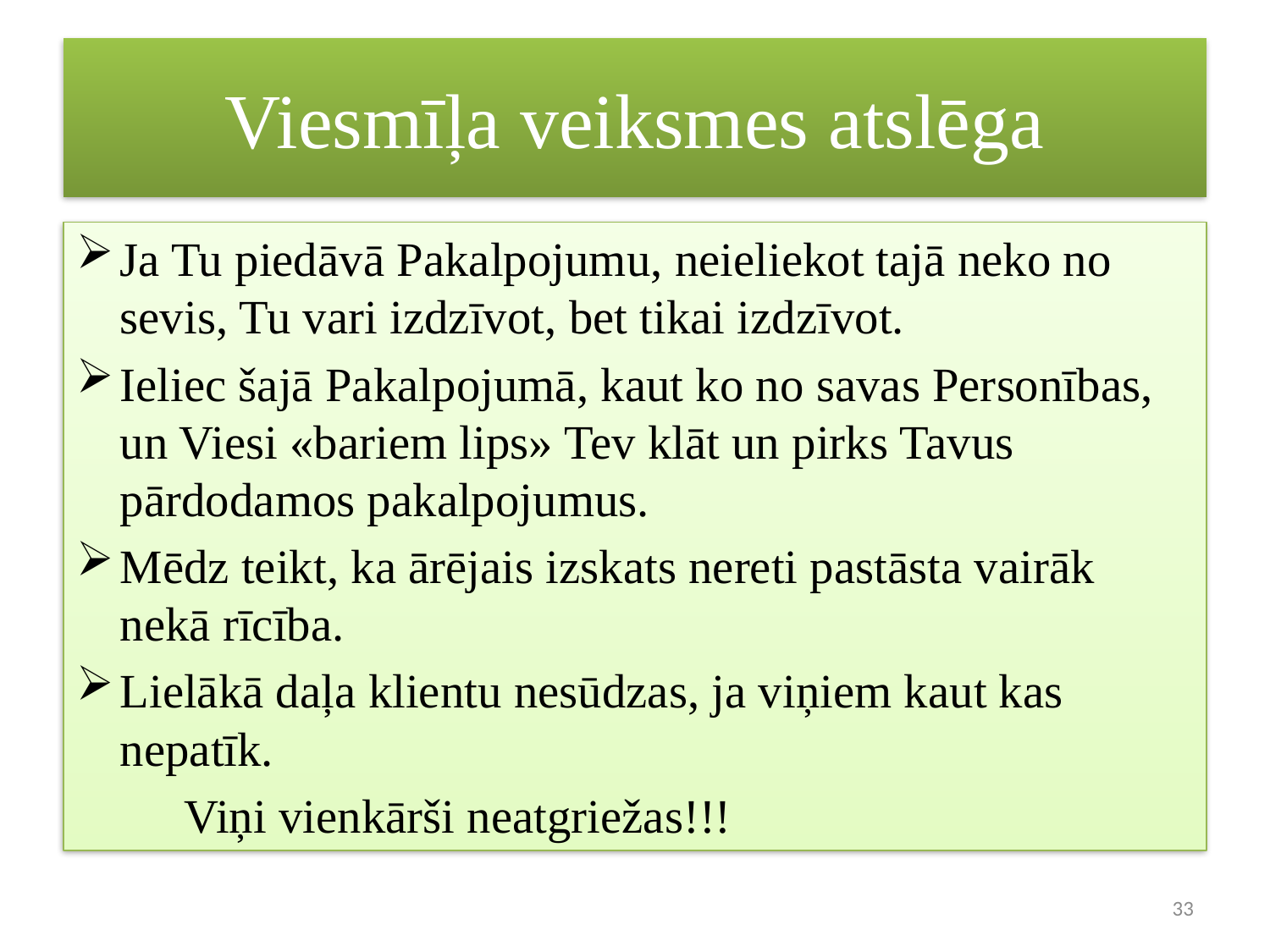

# Viesmīļa veiksmes atslēga
Ja Tu piedāvā Pakalpojumu, neieliekot tajā neko no sevis, Tu vari izdzīvot, bet tikai izdzīvot.
Ieliec šajā Pakalpojumā, kaut ko no savas Personības, un Viesi «bariem lips» Tev klāt un pirks Tavus pārdodamos pakalpojumus.
Mēdz teikt, ka ārējais izskats nereti pastāsta vairāk nekā rīcība.
Lielākā daļa klientu nesūdzas, ja viņiem kaut kas nepatīk.
	Viņi vienkārši neatgriežas!!!

33